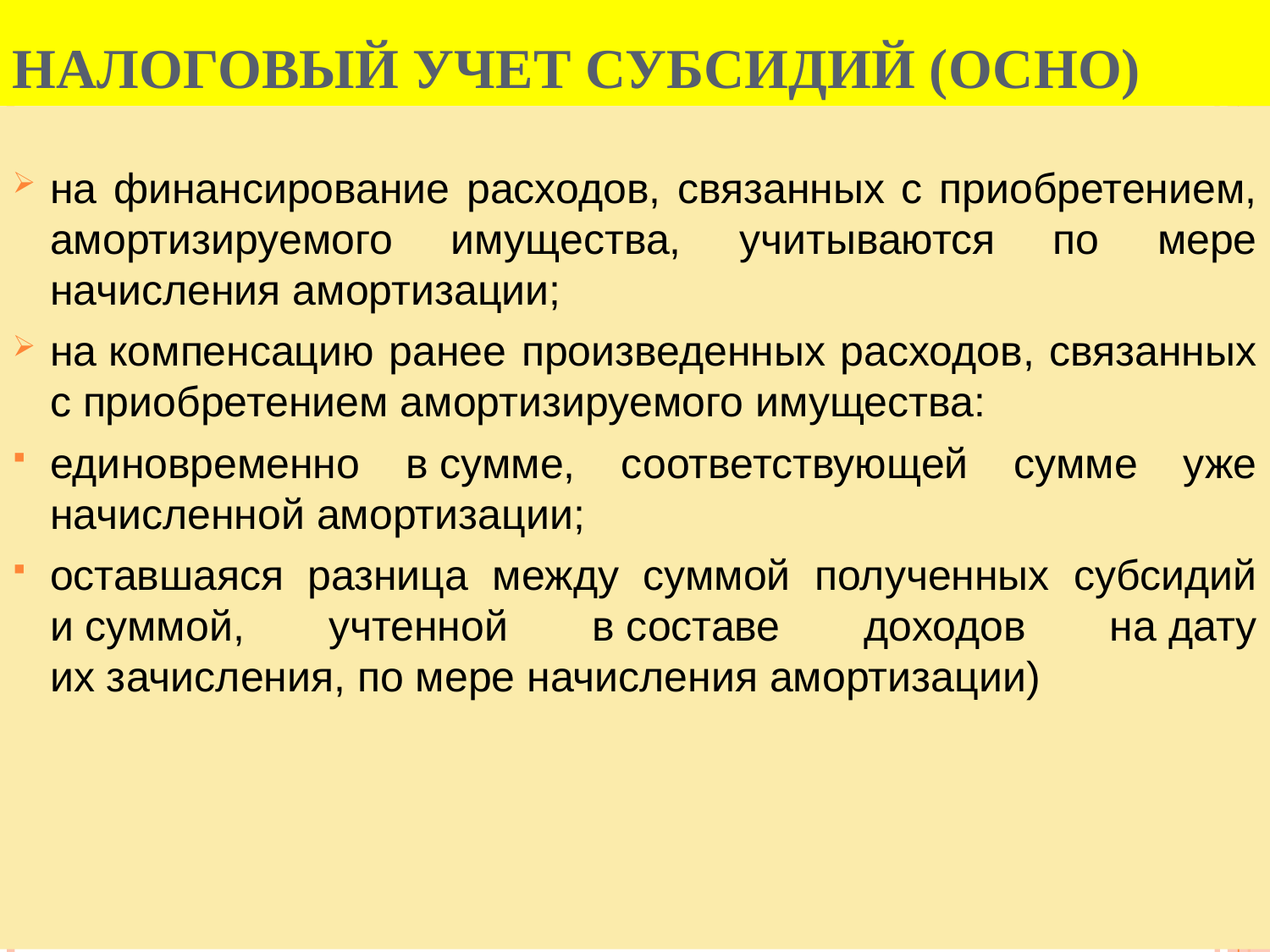

НАЛОГОВЫЙ УЧЕТ СУБСИДИЙ (ОСНО)

на финансирование расходов, связанных с приобретением, амортизируемого имущества, учитываются по мере начисления амортизации;
на компенсацию ранее произведенных расходов, связанных с приобретением амортизируемого имущества:
единовременно в сумме, соответствующей сумме уже начисленной амортизации;
оставшаяся разница между суммой полученных субсидий и суммой, учтенной в составе доходов на дату их зачисления, по мере начисления амортизации)